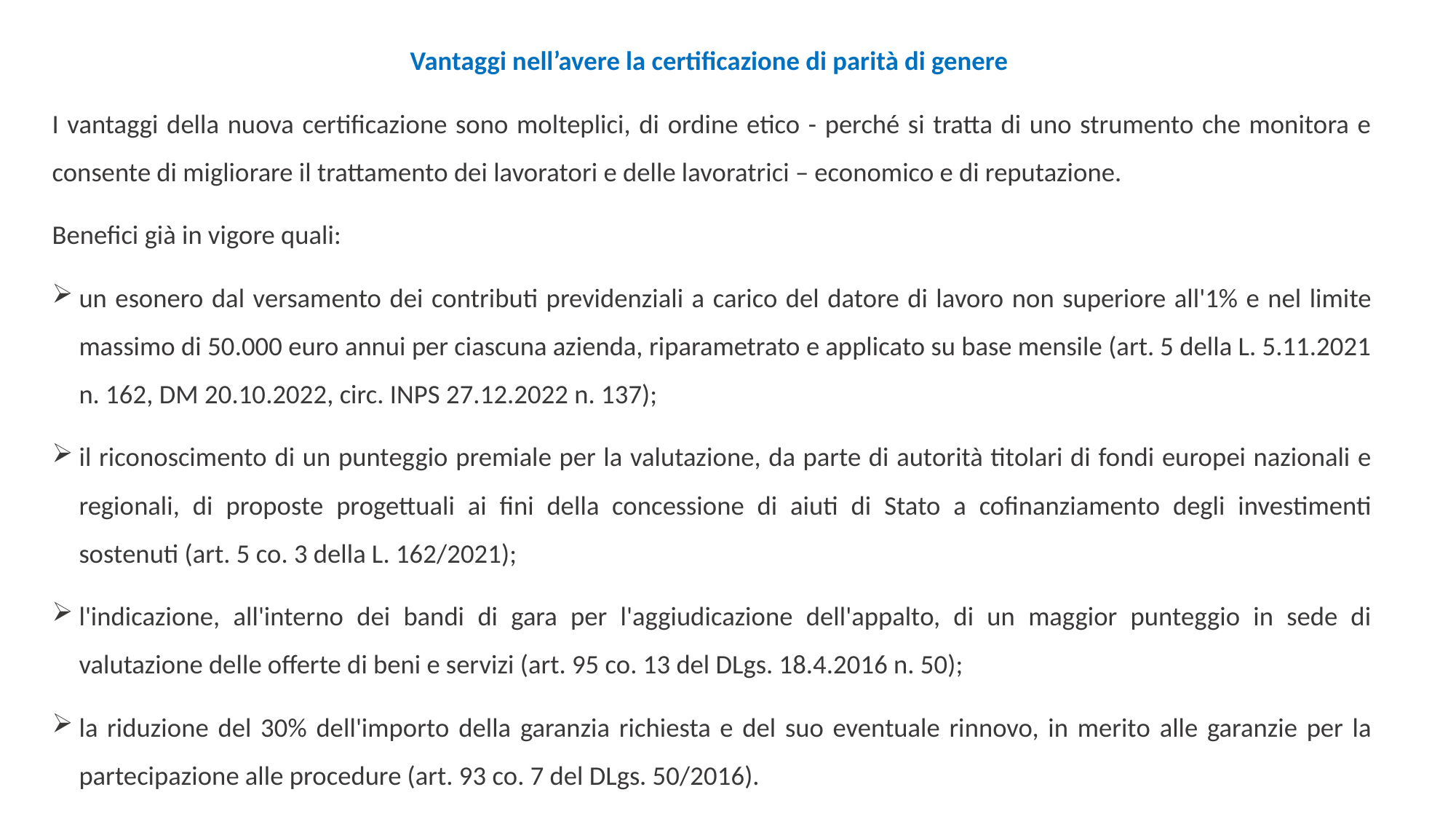

Vantaggi nell’avere la certificazione di parità di genere
I vantaggi della nuova certificazione sono molteplici, di ordine etico - perché si tratta di uno strumento che monitora e consente di migliorare il trattamento dei lavoratori e delle lavoratrici – economico e di reputazione.
Benefici già in vigore quali:
un esonero dal versamento dei contributi previdenziali a carico del datore di lavoro non superiore all'1% e nel limite massimo di 50.000 euro annui per ciascuna azienda, riparametrato e applicato su base mensile (art. 5 della L. 5.11.2021 n. 162, DM 20.10.2022, circ. INPS 27.12.2022 n. 137);
il riconoscimento di un punteggio premiale per la valutazione, da parte di autorità titolari di fondi europei nazionali e regionali, di proposte progettuali ai fini della concessione di aiuti di Stato a cofinanziamento degli investimenti sostenuti (art. 5 co. 3 della L. 162/2021);
l'indicazione, all'interno dei bandi di gara per l'aggiudicazione dell'appalto, di un maggior punteggio in sede di valutazione delle offerte di beni e servizi (art. 95 co. 13 del DLgs. 18.4.2016 n. 50);
la riduzione del 30% dell'importo della garanzia richiesta e del suo eventuale rinnovo, in merito alle garanzie per la partecipazione alle procedure (art. 93 co. 7 del DLgs. 50/2016).